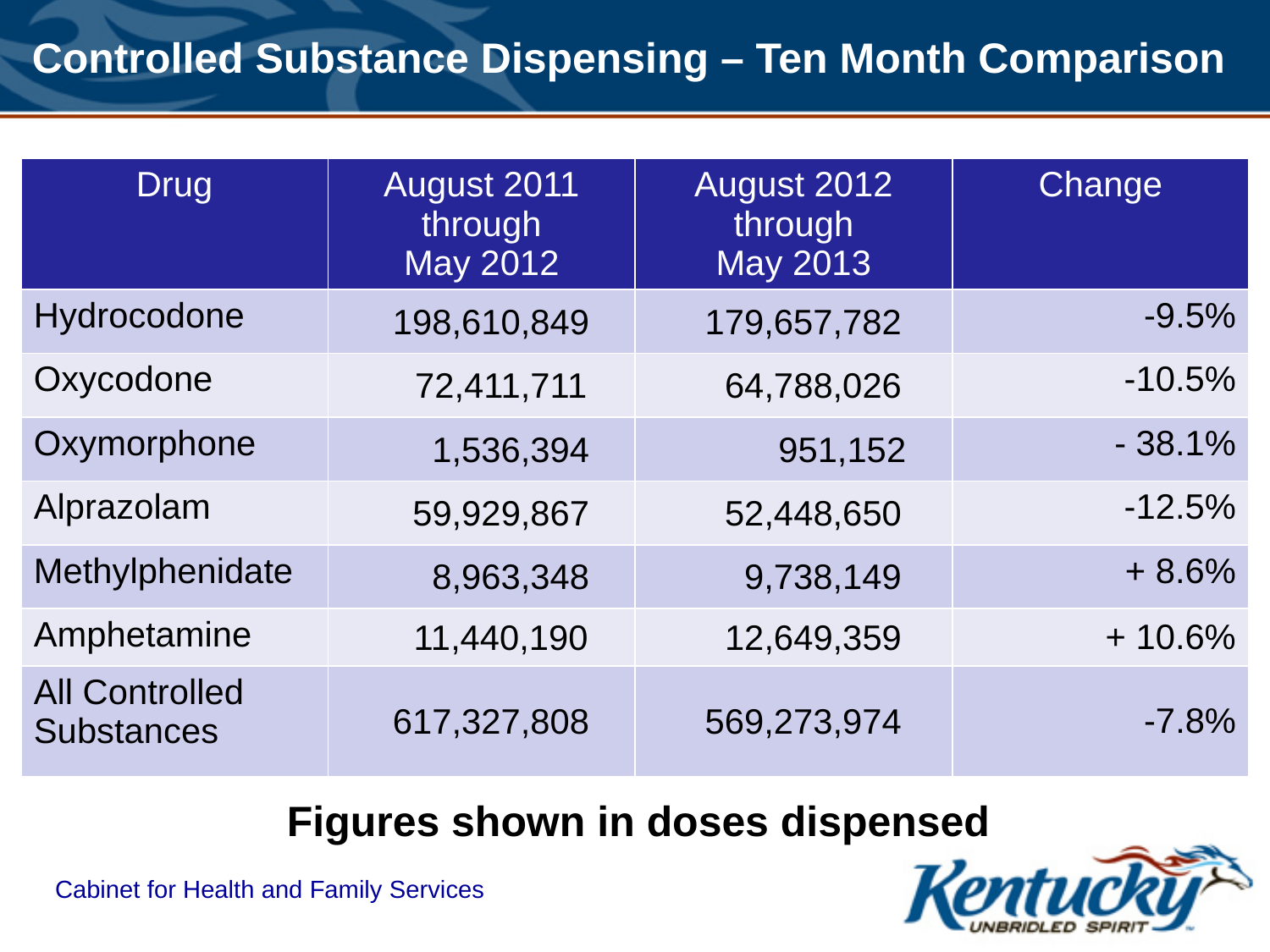

# Controlled Substance Dispensing – Ten Month Comparison
| Drug | August 2011 through May 2012 | August 2012 through May 2013 | Change |
| --- | --- | --- | --- |
| Hydrocodone | 198,610,849 | 179,657,782 | -9.5% |
| Oxycodone | 72,411,711 | 64,788,026 | -10.5% |
| Oxymorphone | 1,536,394 | 951,152 | - 38.1% |
| Alprazolam | 59,929,867 | 52,448,650 | -12.5% |
| Methylphenidate | 8,963,348 | 9,738,149 | + 8.6% |
| Amphetamine | 11,440,190 | 12,649,359 | + 10.6% |
| All Controlled Substances | 617,327,808 | 569,273,974 | -7.8% |
Figures shown in doses dispensed
Cabinet for Health and Family Services